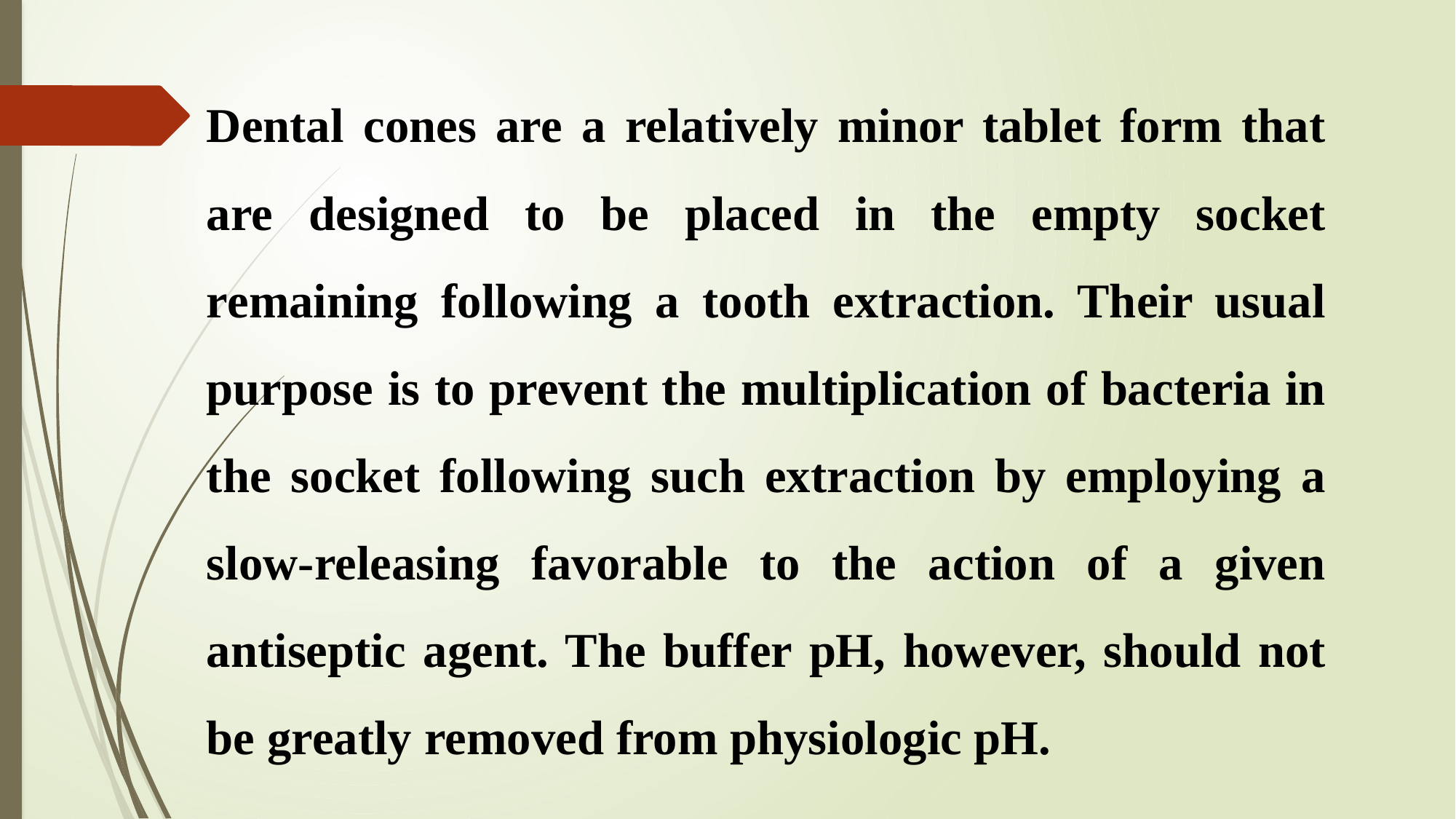

# Dental cones are a relatively minor tablet form that are designed to be placed in the empty socket remaining following a tooth extraction. Their usual purpose is to prevent the multiplication of bacteria in the socket following such extraction by employing a slow-releasing favorable to the action of a given antiseptic agent. The buffer pH, however, should not be greatly removed from physiologic pH.